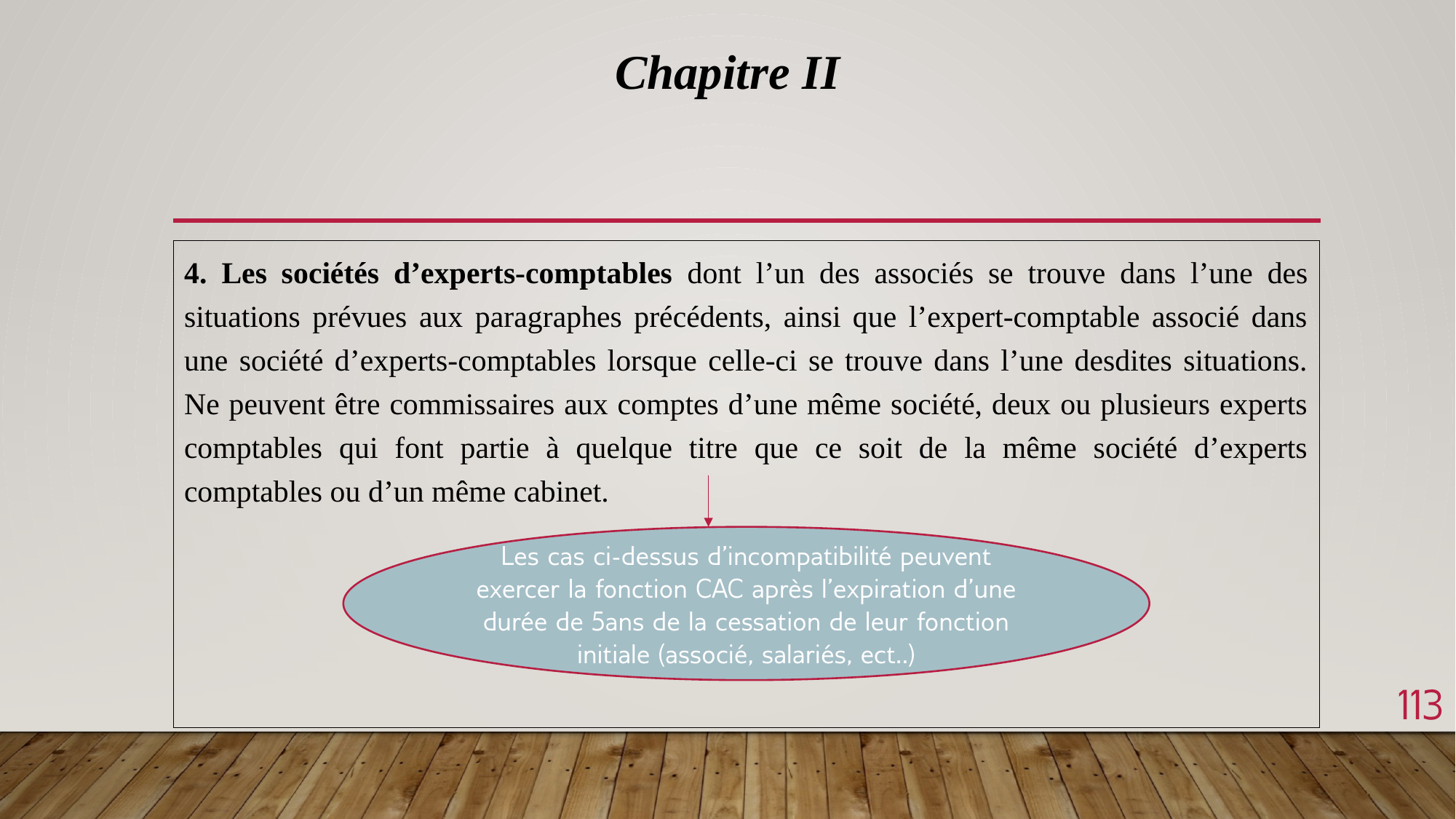

Chapitre II
4. Les sociétés d’experts-comptables dont l’un des associés se trouve dans l’une des situations prévues aux paragraphes précédents, ainsi que l’expert-comptable associé dans une société d’experts-comptables lorsque celle-ci se trouve dans l’une desdites situations. Ne peuvent être commissaires aux comptes d’une même société, deux ou plusieurs experts comptables qui font partie à quelque titre que ce soit de la même société d’experts comptables ou d’un même cabinet.
Les cas ci-dessus d’incompatibilité peuvent exercer la fonction CAC après l’expiration d’une durée de 5ans de la cessation de leur fonction initiale (associé, salariés, ect..)
113